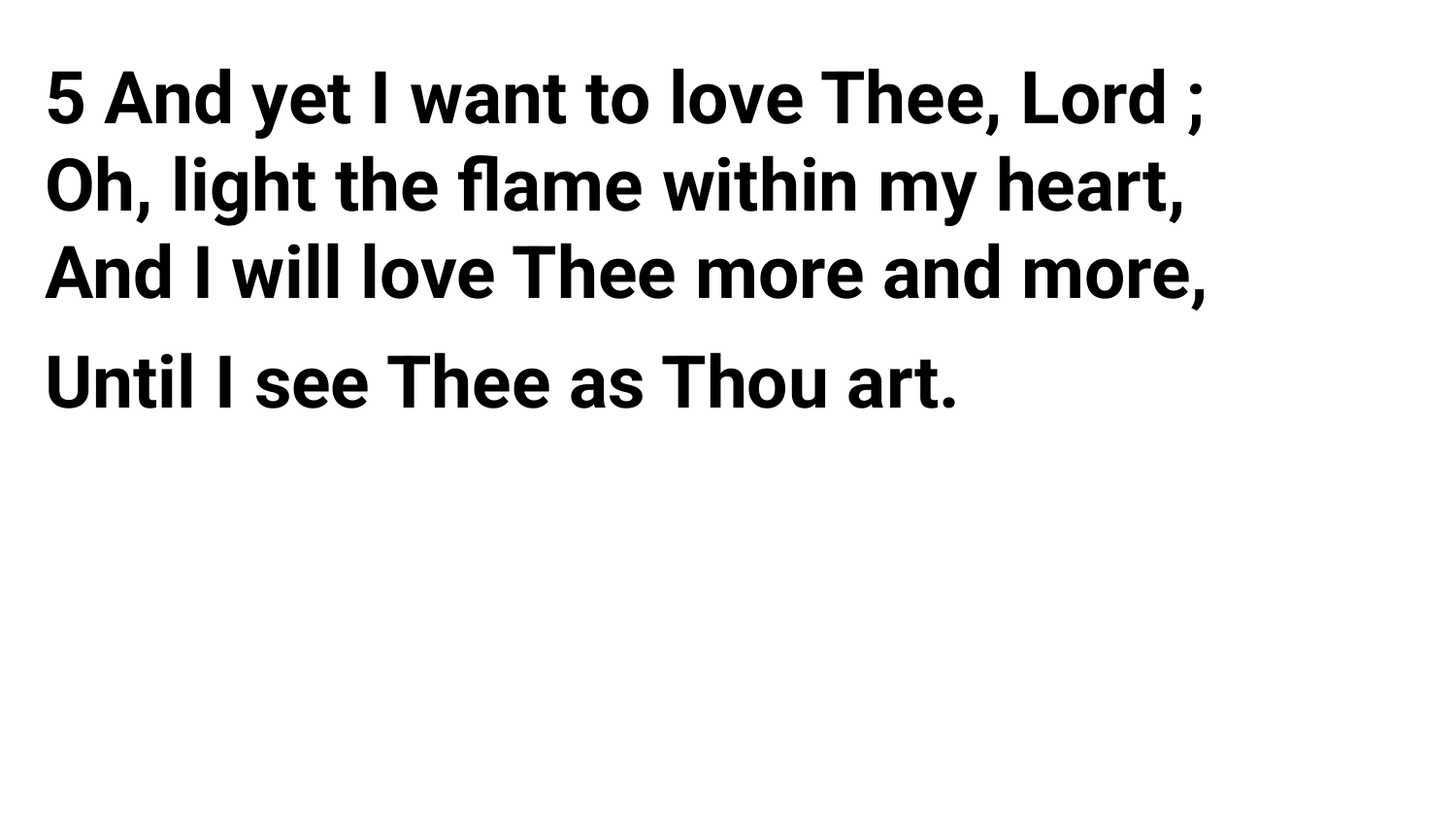

5 And yet I want to love Thee, Lord ;
Oh, light the flame within my heart,
And I will love Thee more and more,
Until I see Thee as Thou art.